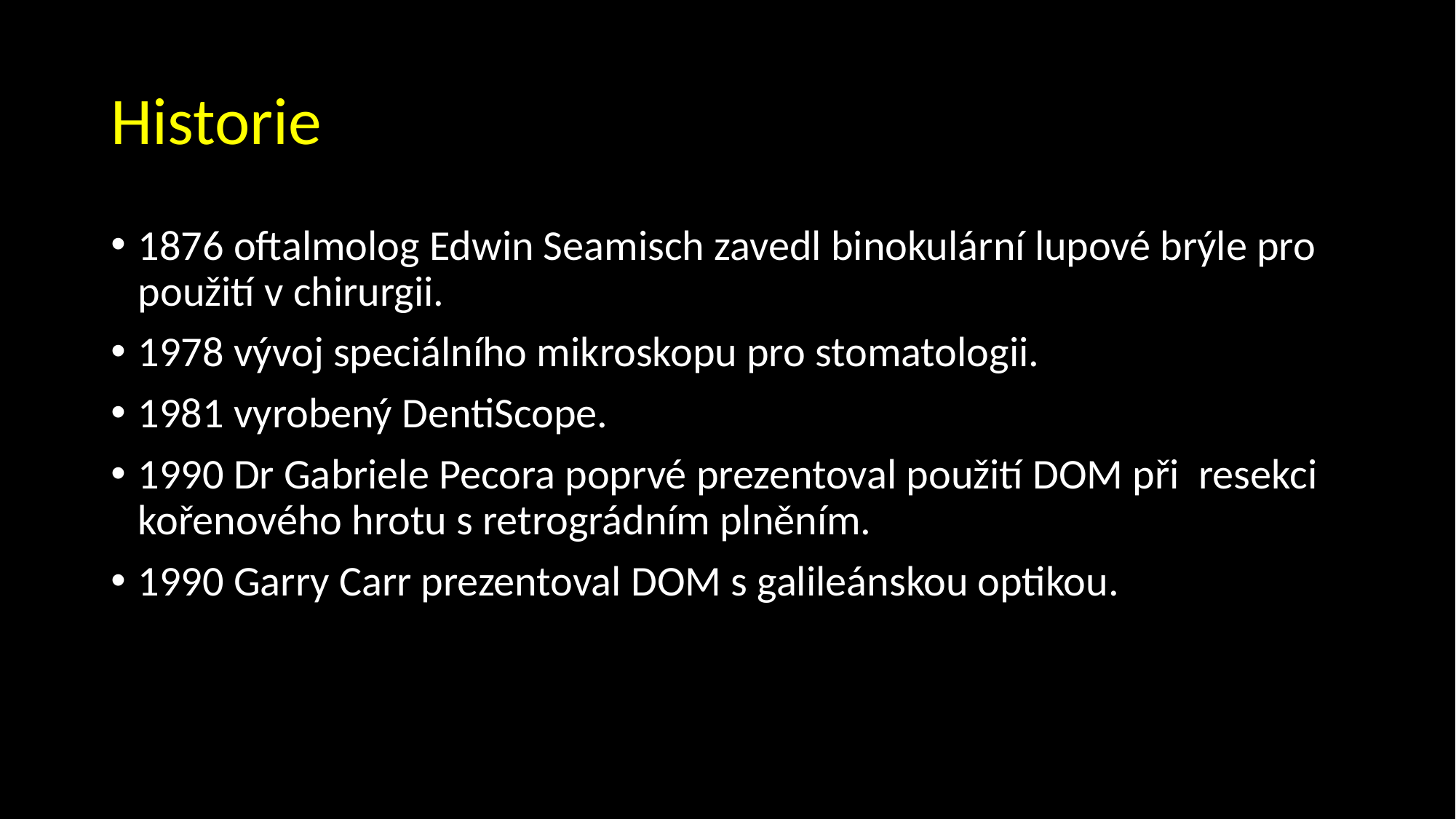

# Historie
1876 oftalmolog Edwin Seamisch zavedl binokulární lupové brýle pro použití v chirurgii.
1978 vývoj speciálního mikroskopu pro stomatologii.
1981 vyrobený DentiScope.
1990 Dr Gabriele Pecora poprvé prezentoval použití DOM při  resekci kořenového hrotu s retrográdním plněním.
1990 Garry Carr prezentoval DOM s galileánskou optikou.